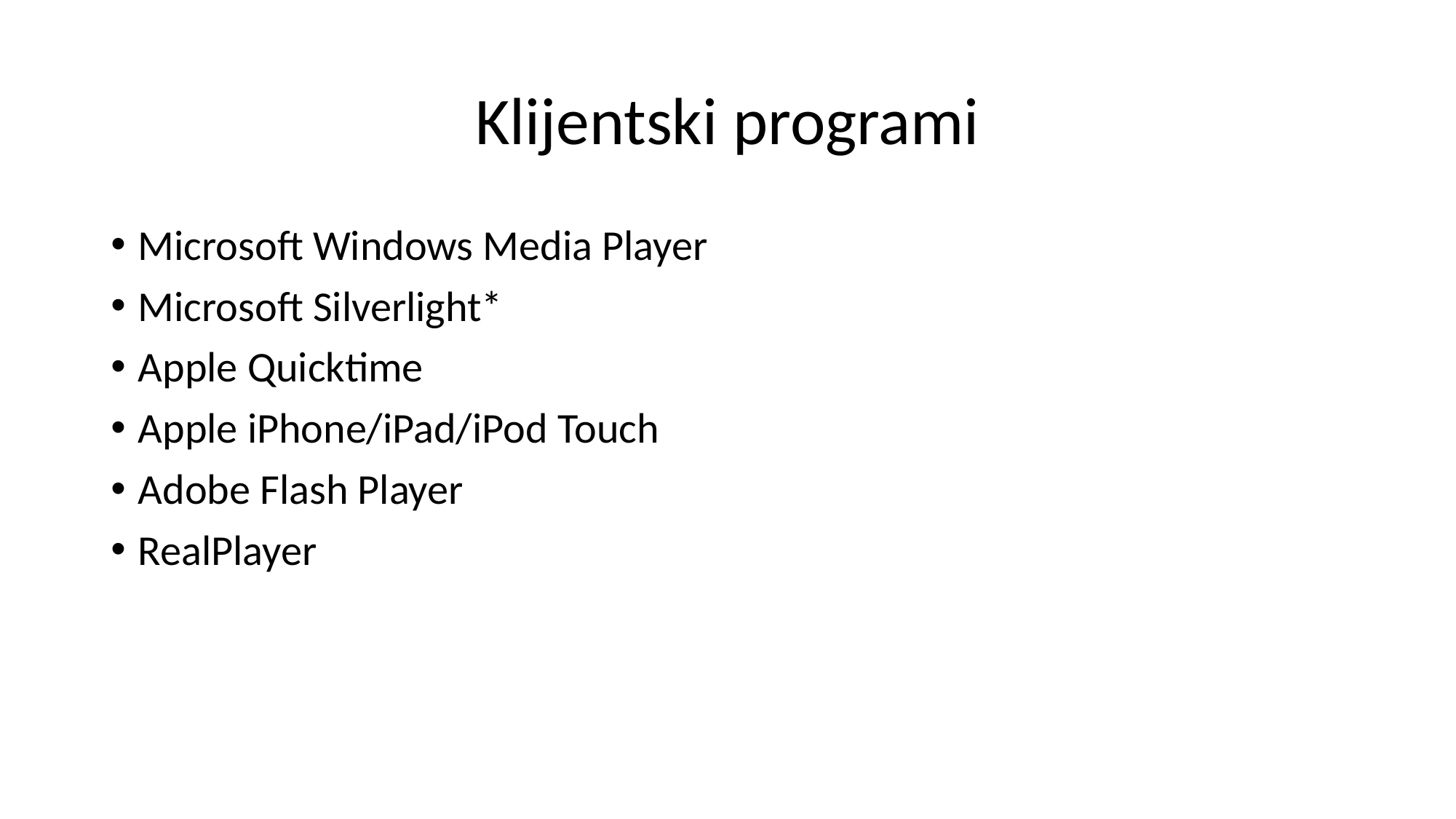

# Klijentski programi
Microsoft Windows Media Player
Microsoft Silverlight*
Apple Quicktime
Apple iPhone/iPad/iPod Touch
Adobe Flash Player
RealPlayer